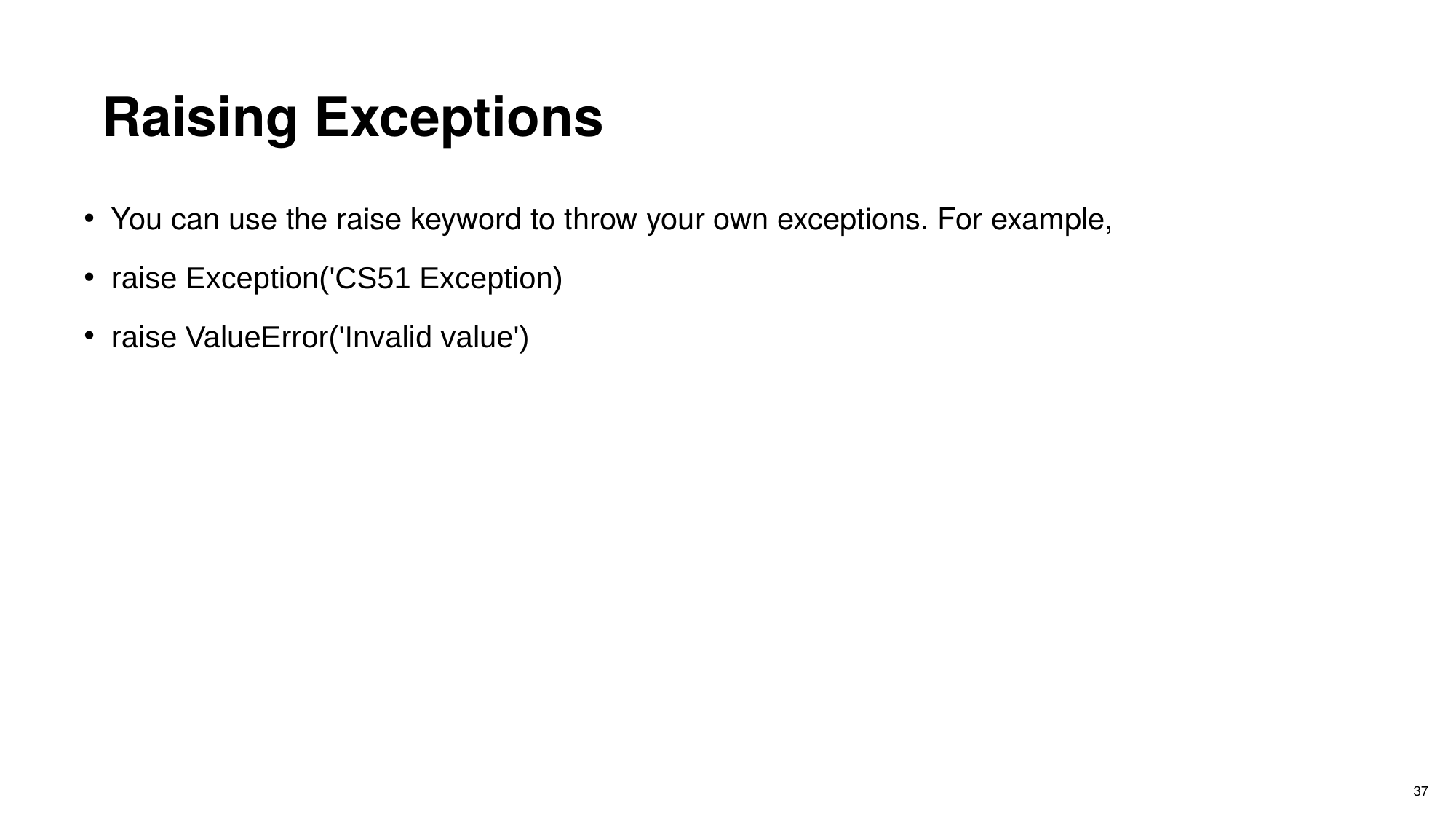

Raising Exceptions

You can use the raise keyword to throw your own exceptions. For example,
raise Exception('CS51 Exception)
raise ValueError('Invalid value')
37